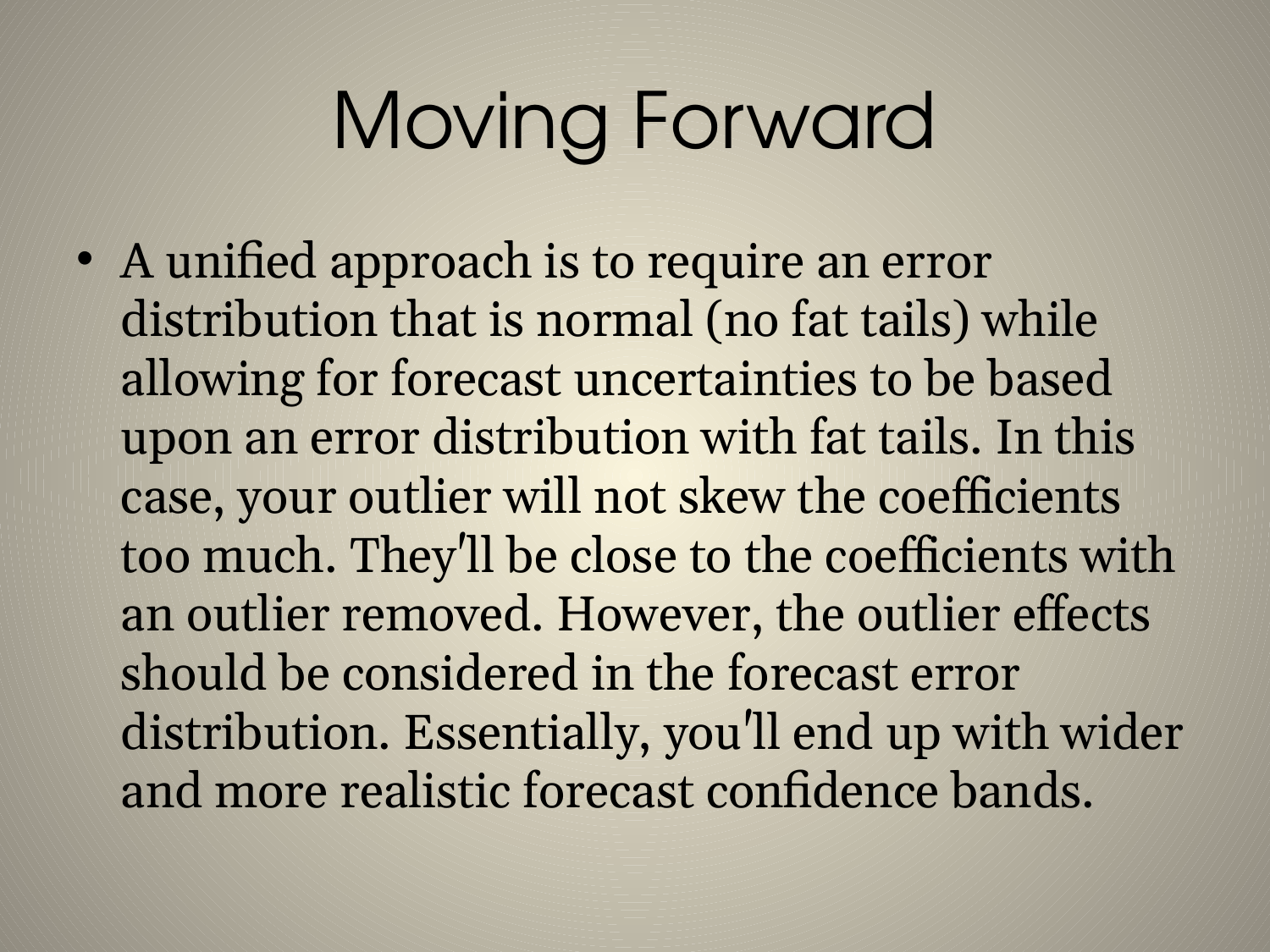

# Moving Forward
A unified approach is to require an error distribution that is normal (no fat tails) while allowing for forecast uncertainties to be based upon an error distribution with fat tails. In this case, your outlier will not skew the coefficients too much. They'll be close to the coefficients with an outlier removed. However, the outlier effects should be considered in the forecast error distribution. Essentially, you'll end up with wider and more realistic forecast confidence bands.